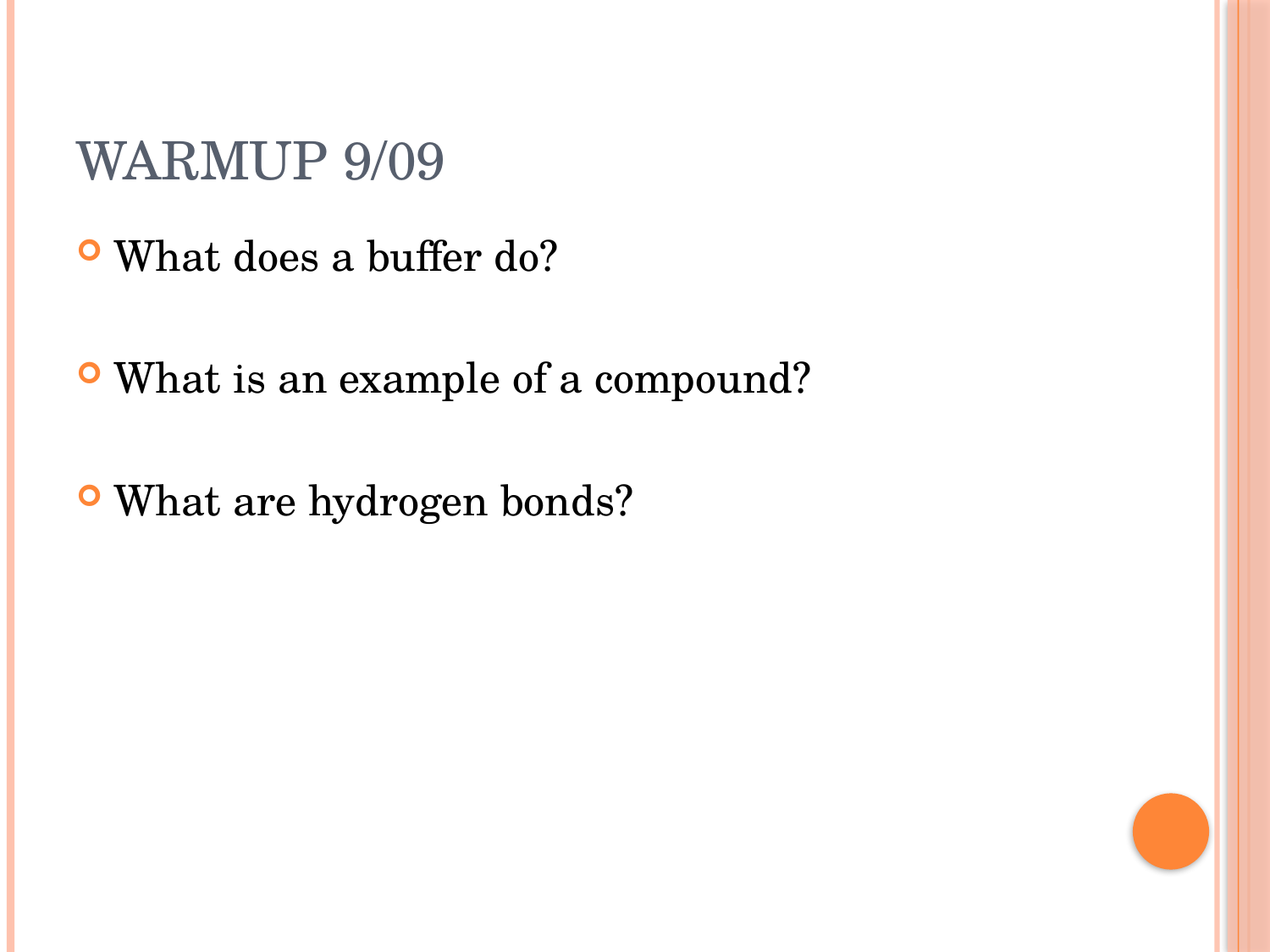

# Warmup 9/09
What does a buffer do?

What is an example of a compound?

What are hydrogen bonds?